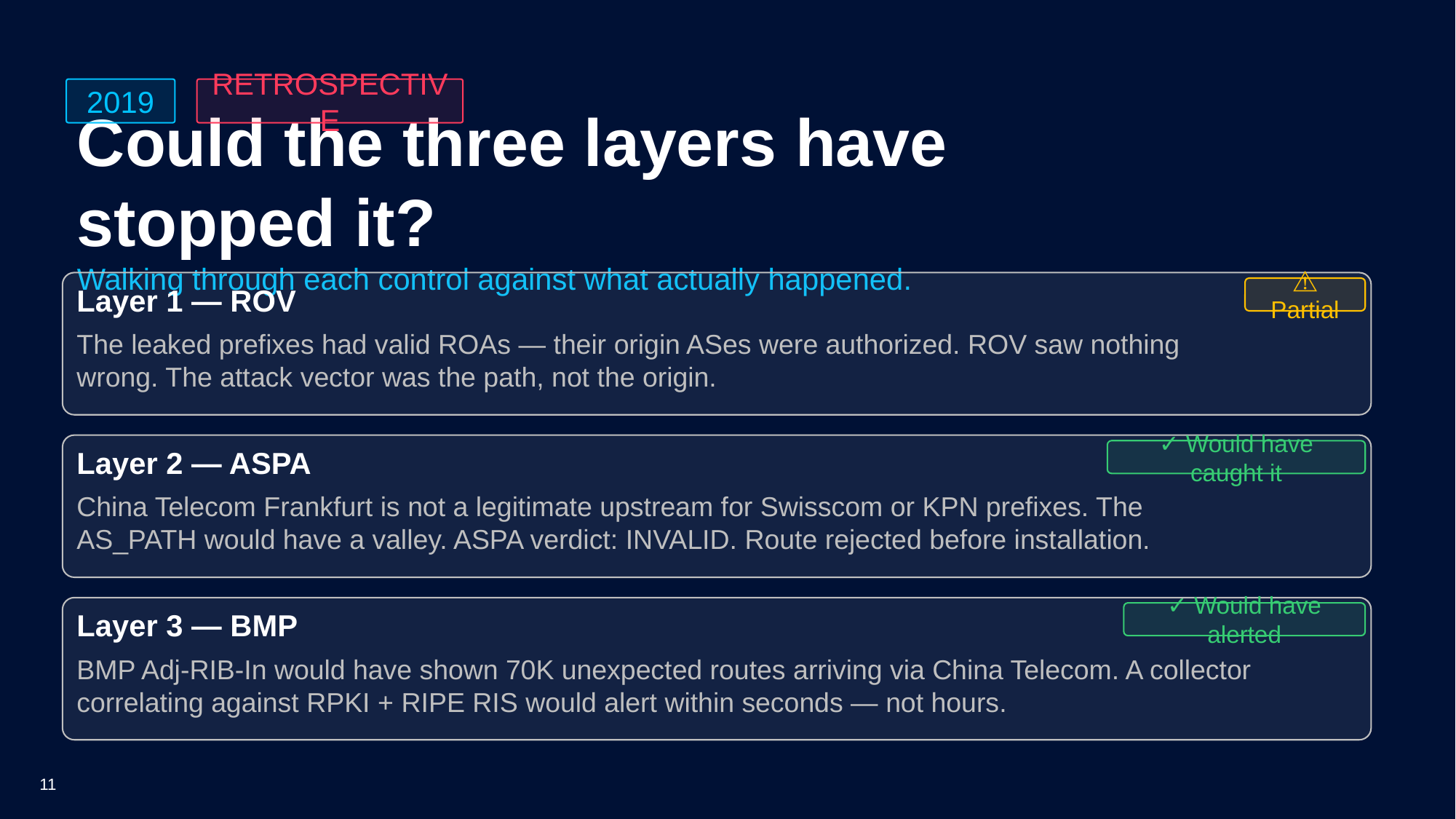

RETROSPECTIVE
2019
Could the three layers have stopped it?
Walking through each control against what actually happened.
Layer 1 — ROV
The leaked prefixes had valid ROAs — their origin ASes were authorized. ROV saw nothing wrong. The attack vector was the path, not the origin.
⚠ Partial
Layer 2 — ASPA
China Telecom Frankfurt is not a legitimate upstream for Swisscom or KPN prefixes. The AS_PATH would have a valley. ASPA verdict: INVALID. Route rejected before installation.
✓ Would have caught it
Layer 3 — BMP
BMP Adj-RIB-In would have shown 70K unexpected routes arriving via China Telecom. A collector correlating against RPKI + RIPE RIS would alert within seconds — not hours.
✓ Would have alerted